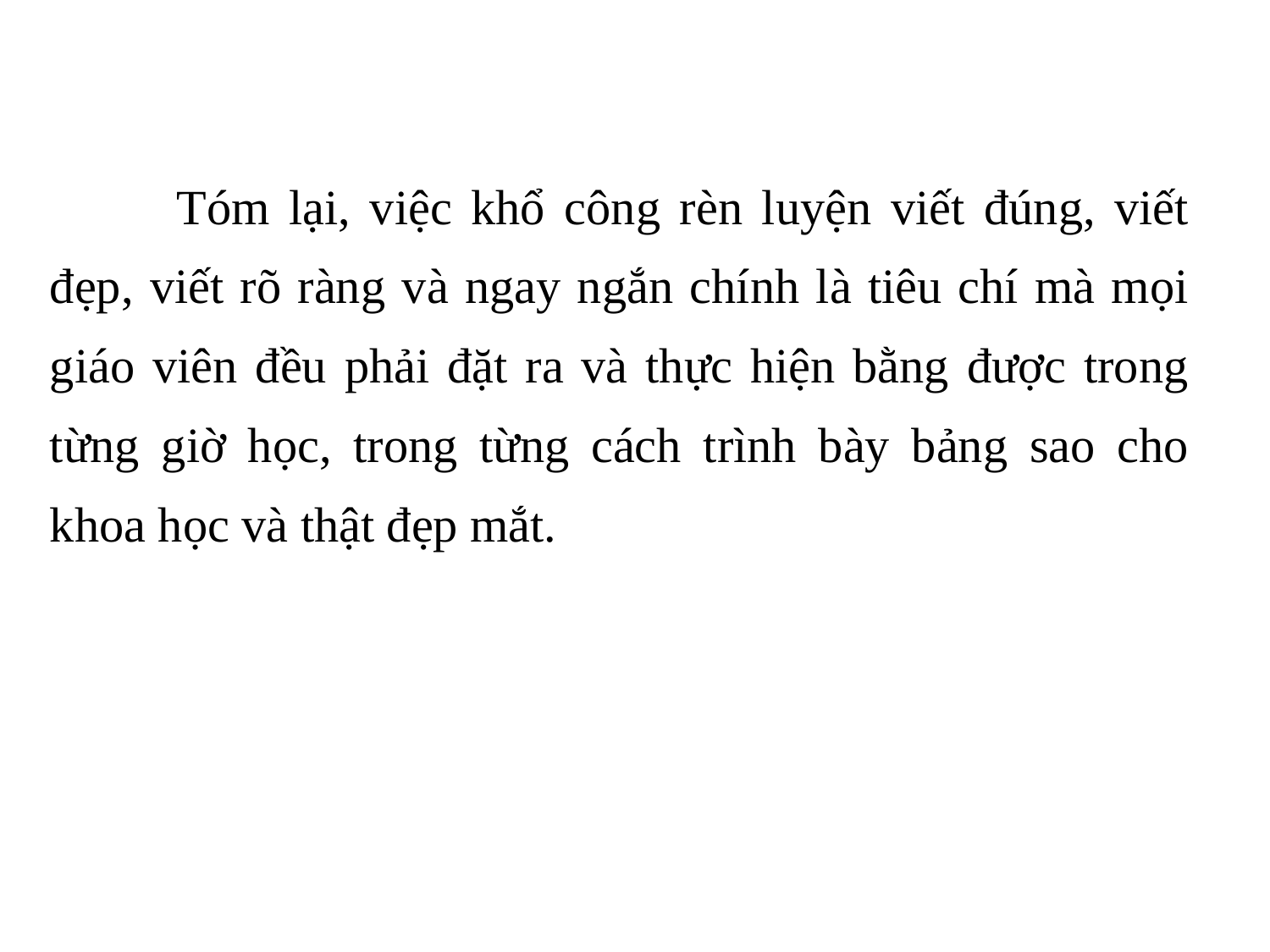

Tóm lại, việc khổ công rèn luyện viết đúng, viết đẹp, viết rõ ràng và ngay ngắn chính là tiêu chí mà mọi giáo viên đều phải đặt ra và thực hiện bằng được trong từng giờ học, trong từng cách trình bày bảng sao cho khoa học và thật đẹp mắt.